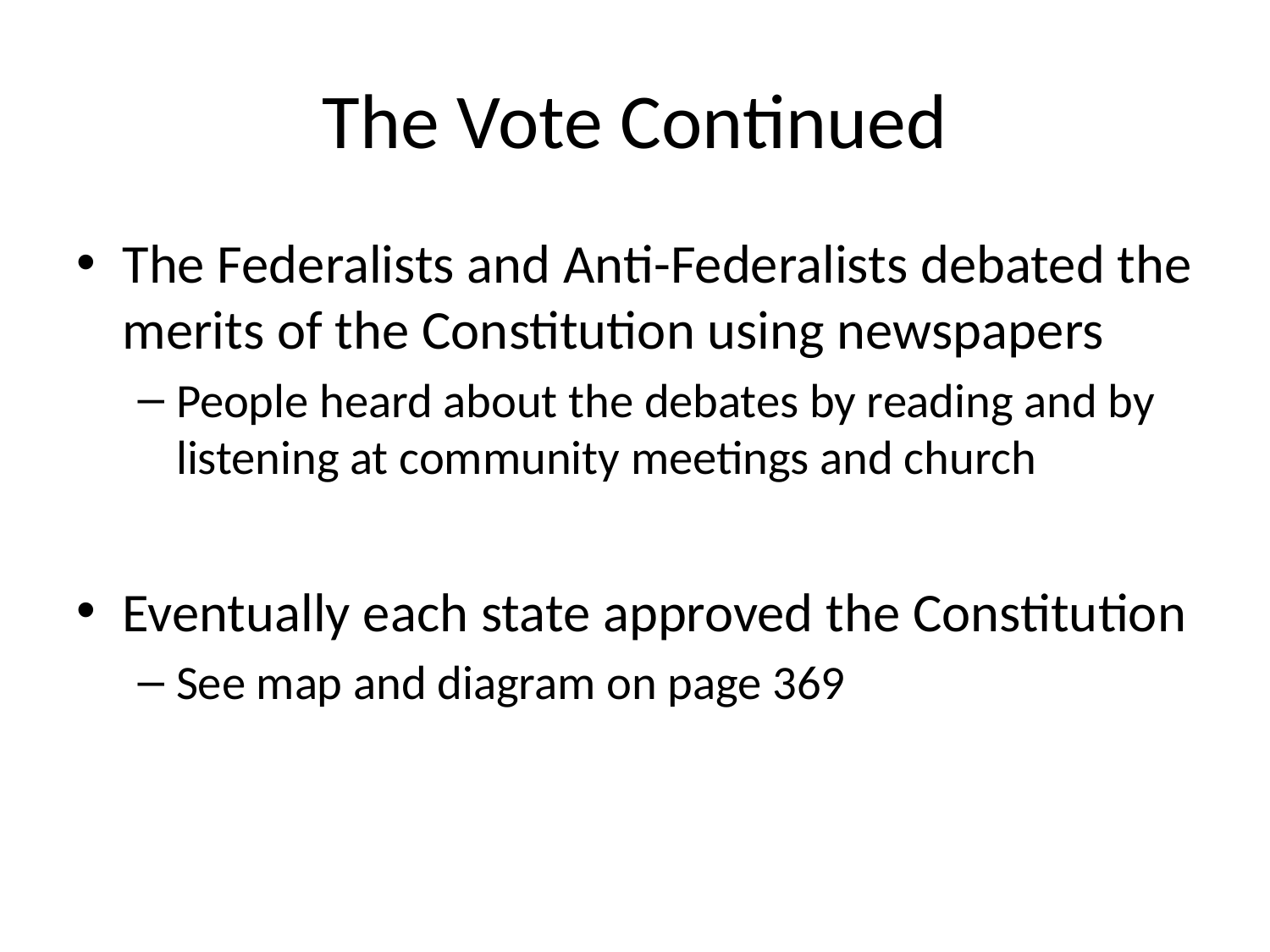

# The Vote Continued
The Federalists and Anti-Federalists debated the merits of the Constitution using newspapers
People heard about the debates by reading and by listening at community meetings and church

Eventually each state approved the Constitution
See map and diagram on page 369